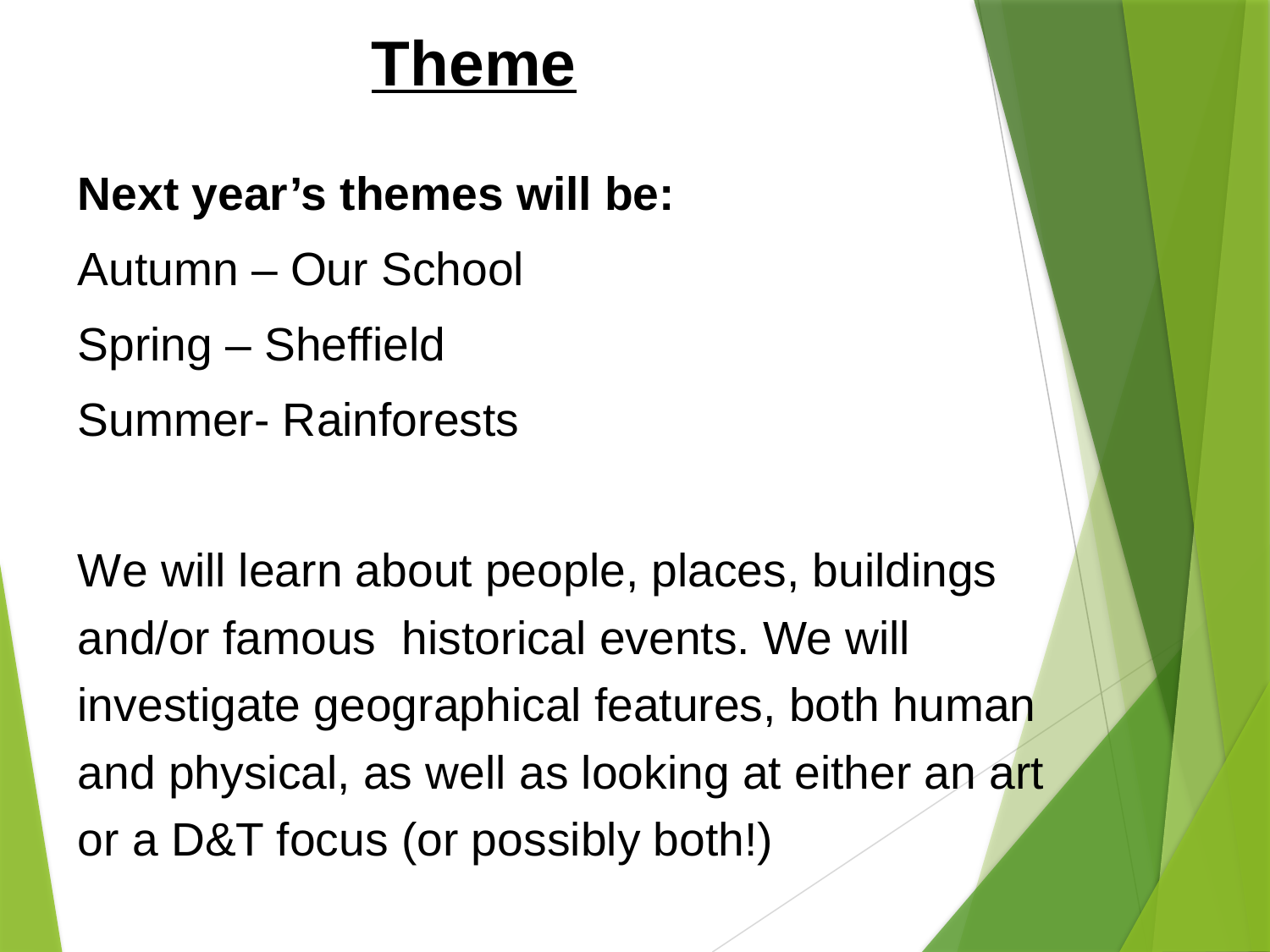

Theme
Next year’s themes will be:
Autumn – Our School
Spring – Sheffield
Summer- Rainforests

We will learn about people, places, buildings and/or famous  historical events. We will investigate geographical features, both human and physical, as well as looking at either an art or a D&T focus (or possibly both!)